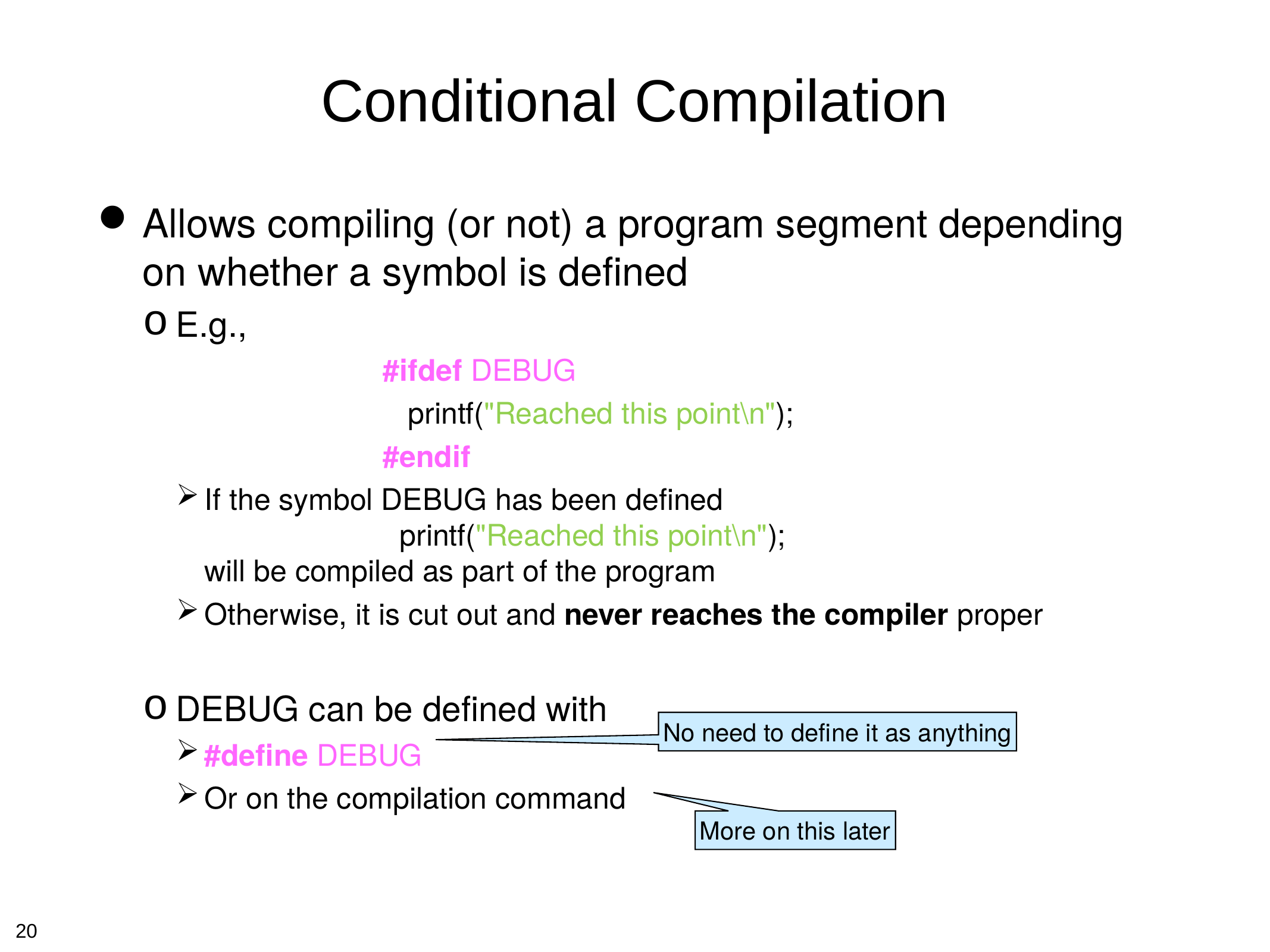

# Conditional Compilation
Allows compiling (or not) a program segment depending on whether a symbol is defined
E.g.,
			#ifdef DEBUG
			   printf("Reached this point\n");
			#endif
If the symbol DEBUG has been defined
		  printf("Reached this point\n");
will be compiled as part of the program
Otherwise, it is cut out and never reaches the compiler proper

DEBUG can be defined with
#define DEBUG
Or on the compilation command

No need to define it as anything
More on this later
20